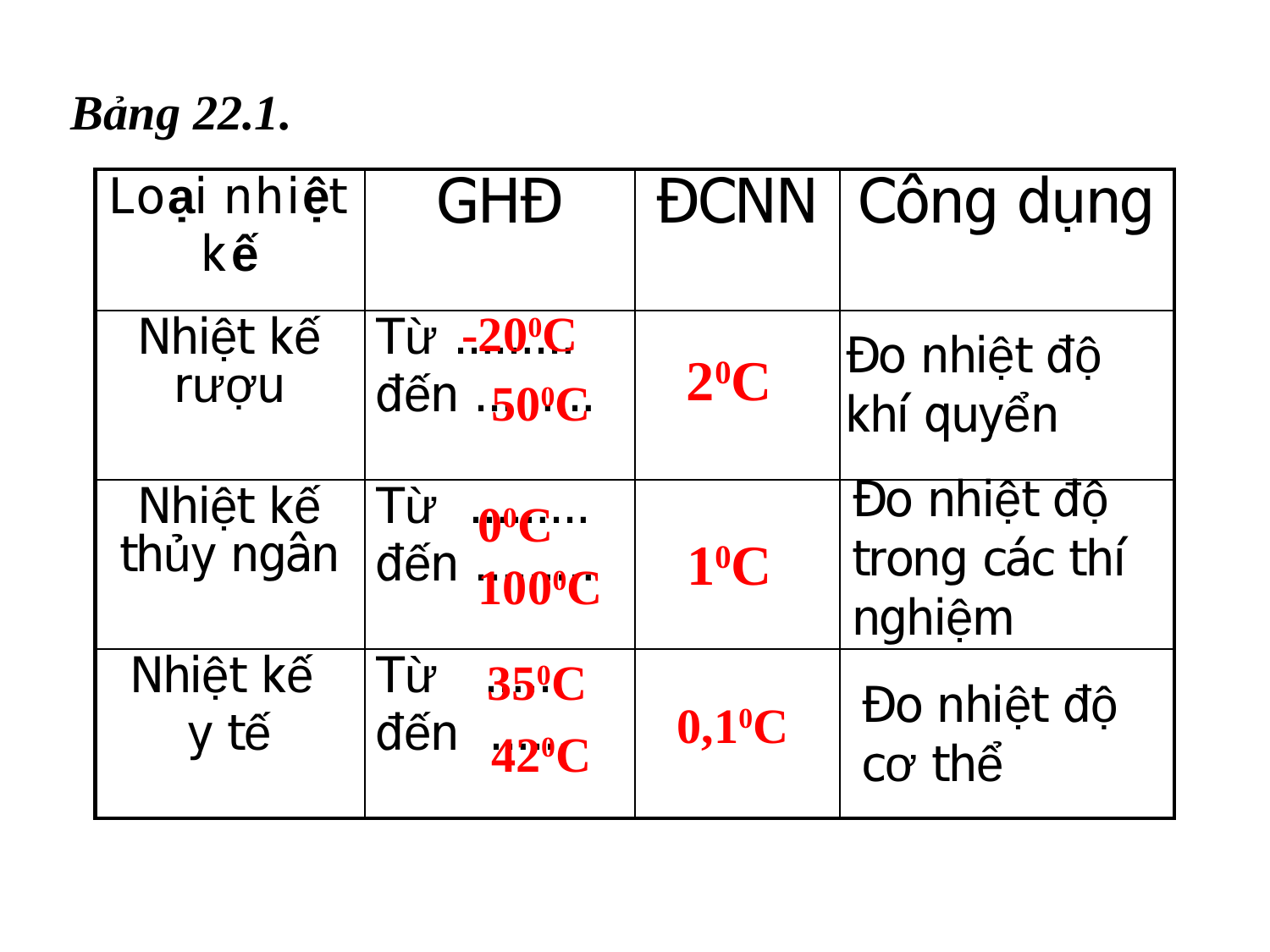

Bảng 22.1.
| Loại nhiệt kế | GHĐ | ĐCNN | Công dụng |
| --- | --- | --- | --- |
| Nhiệt kế rượu | Từ ……… đến ……… |  |  |
| Nhiệt kế thủy ngân | Từ ……… đến ……… |  |  |
| Nhiệt kế y tế | Từ …… đến …… |  |  |
-200C
Đo nhiệt độ khí quyển
20C
500C
Đo nhiệt độ trong các thí nghiệm
00C
10C
1000C
350C
Đo nhiệt độ cơ thể
0,10C
420C